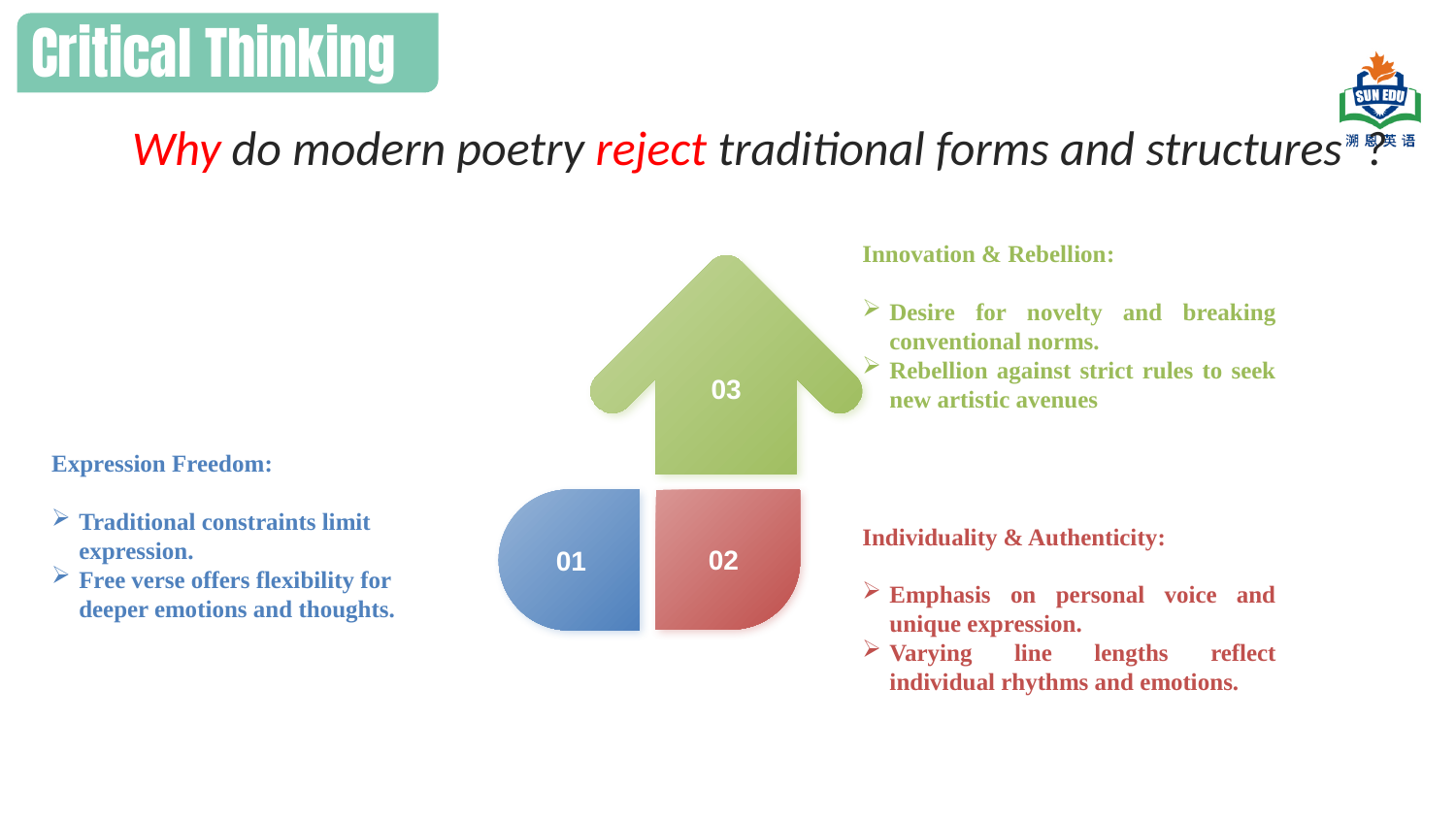

Critical Thinking
Why do modern poetry reject traditional forms and structures  ?
Innovation & Rebellion‌:

Desire for novelty and breaking conventional norms.
Rebellion against strict rules to seek new artistic avenues
03
Expression Freedom‌:

Traditional constraints limit expression.
Free verse offers flexibility for deeper emotions and thoughts.
01
02
Individuality & Authenticity‌:

Emphasis on personal voice and unique expression.
Varying line lengths reflect individual rhythms and emotions.